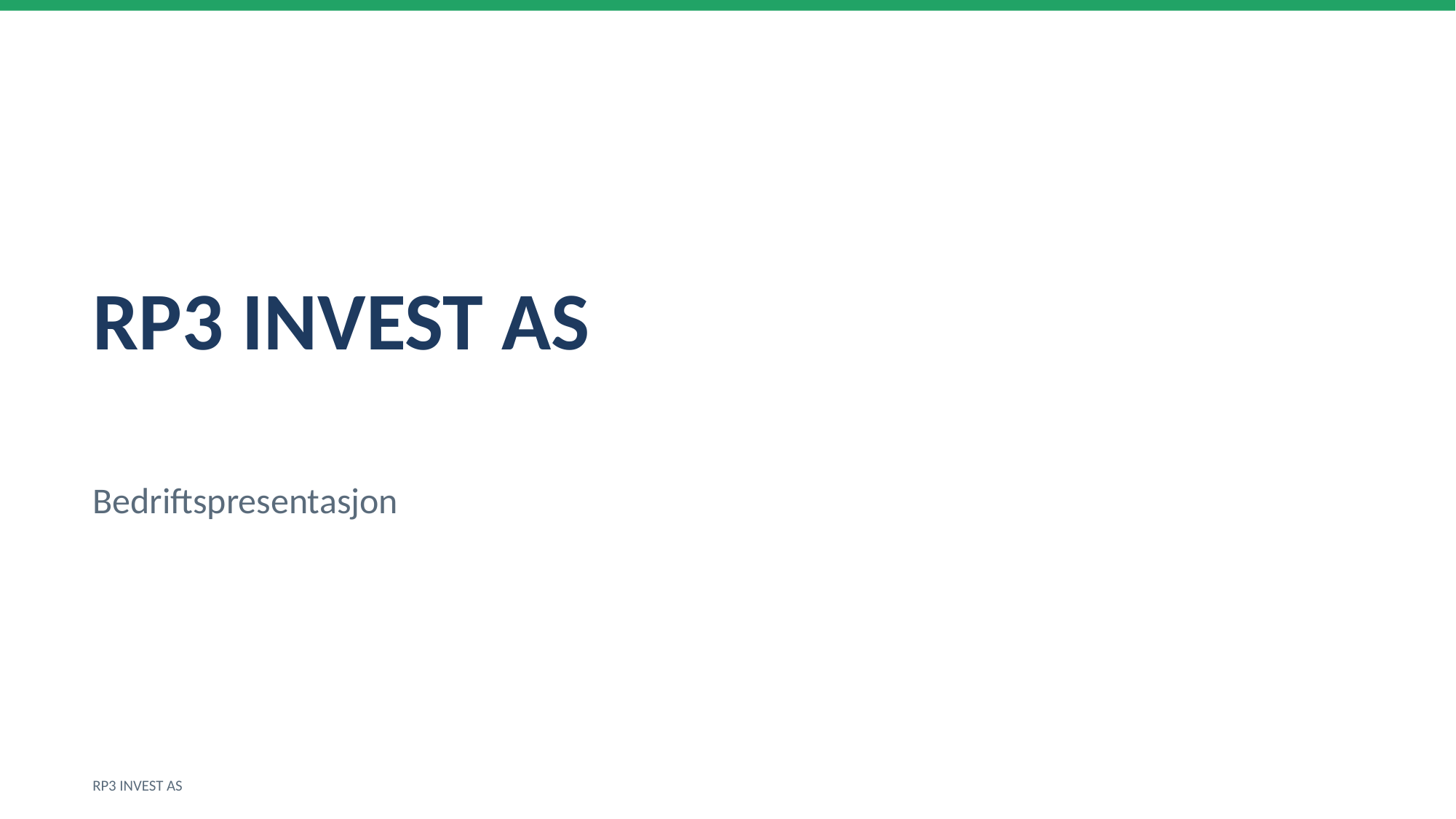

RP3 INVEST AS
Bedriftspresentasjon
RP3 INVEST AS